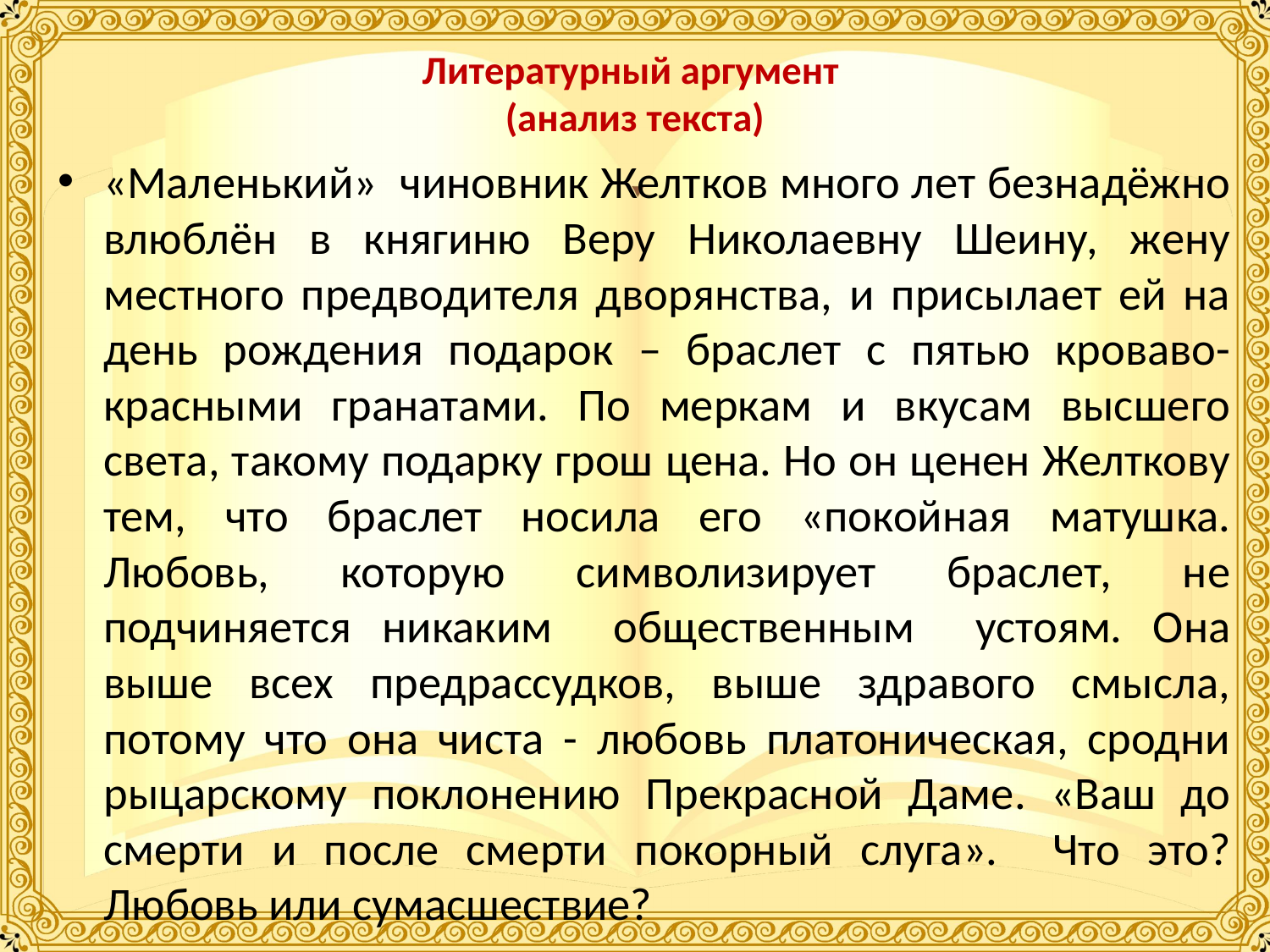

# Литературный аргумент (анализ текста)
«Маленький»  чиновник Желтков много лет безнадёжно влюблён в княгиню Веру Николаевну Шеину, жену местного предводителя дворянства, и присылает ей на день рождения подарок – браслет с пятью кроваво-красными гранатами. По меркам и вкусам высшего света, такому подарку грош цена. Но он ценен Желткову тем, что браслет носила его «покойная матушка. Любовь, которую символизирует браслет, не подчиняется никаким  общественным  устоям. Она выше всех предрассудков, выше здравого смысла, потому что она чиста - любовь платоническая, сродни рыцарскому поклонению Прекрасной Даме. «Ваш до смерти и после смерти покорный слуга».  Что это? Любовь или сумасшествие?